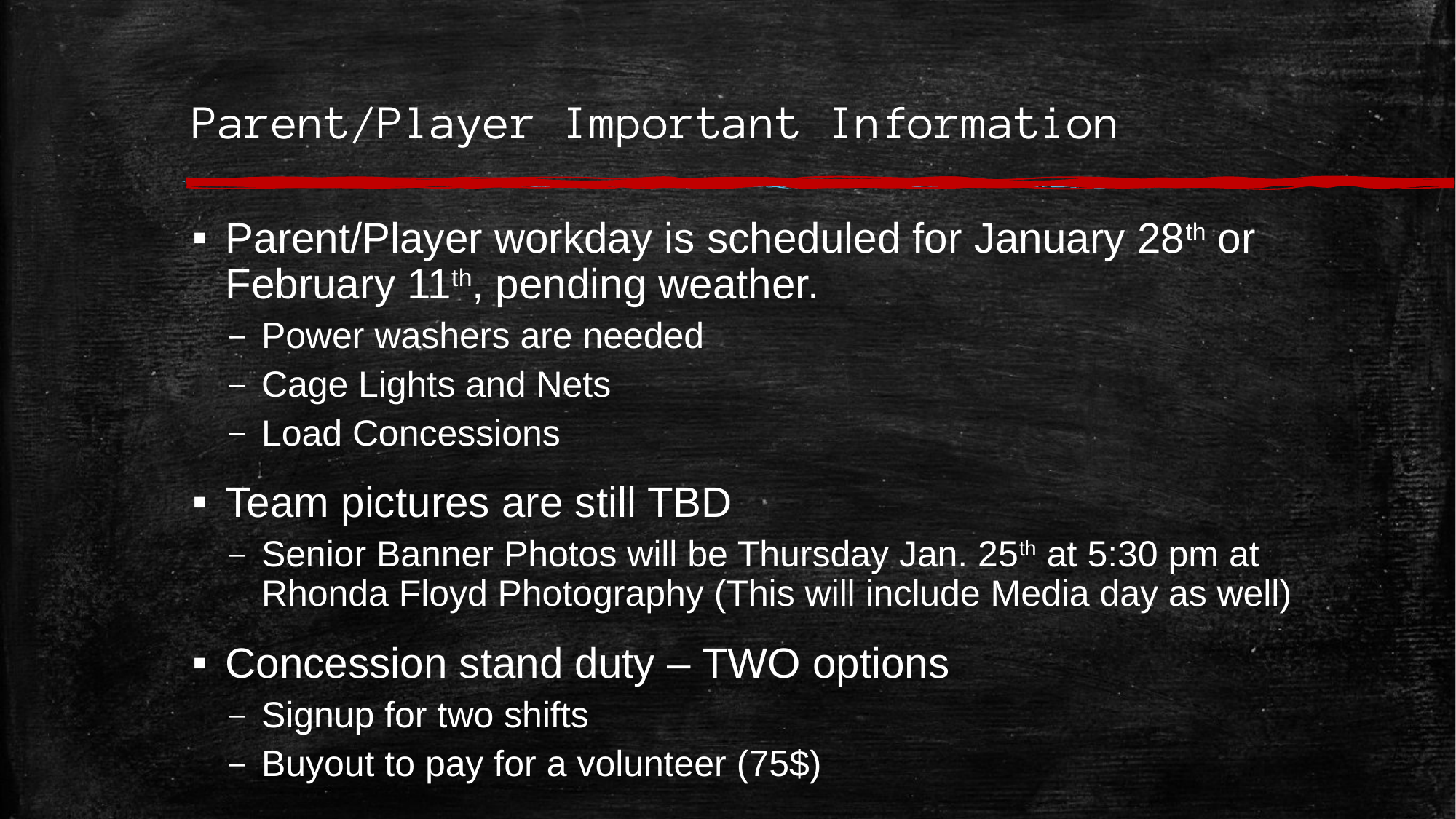

# Parent/Player Important Information

Parent/Player workday is scheduled for January 28th or February 11th, pending weather.
Power washers are needed
Cage Lights and Nets
Load Concessions
Team pictures are still TBD
Senior Banner Photos will be Thursday Jan. 25th at 5:30 pm at Rhonda Floyd Photography (This will include Media day as well)
Concession stand duty – TWO options
Signup for two shifts
Buyout to pay for a volunteer (75$)